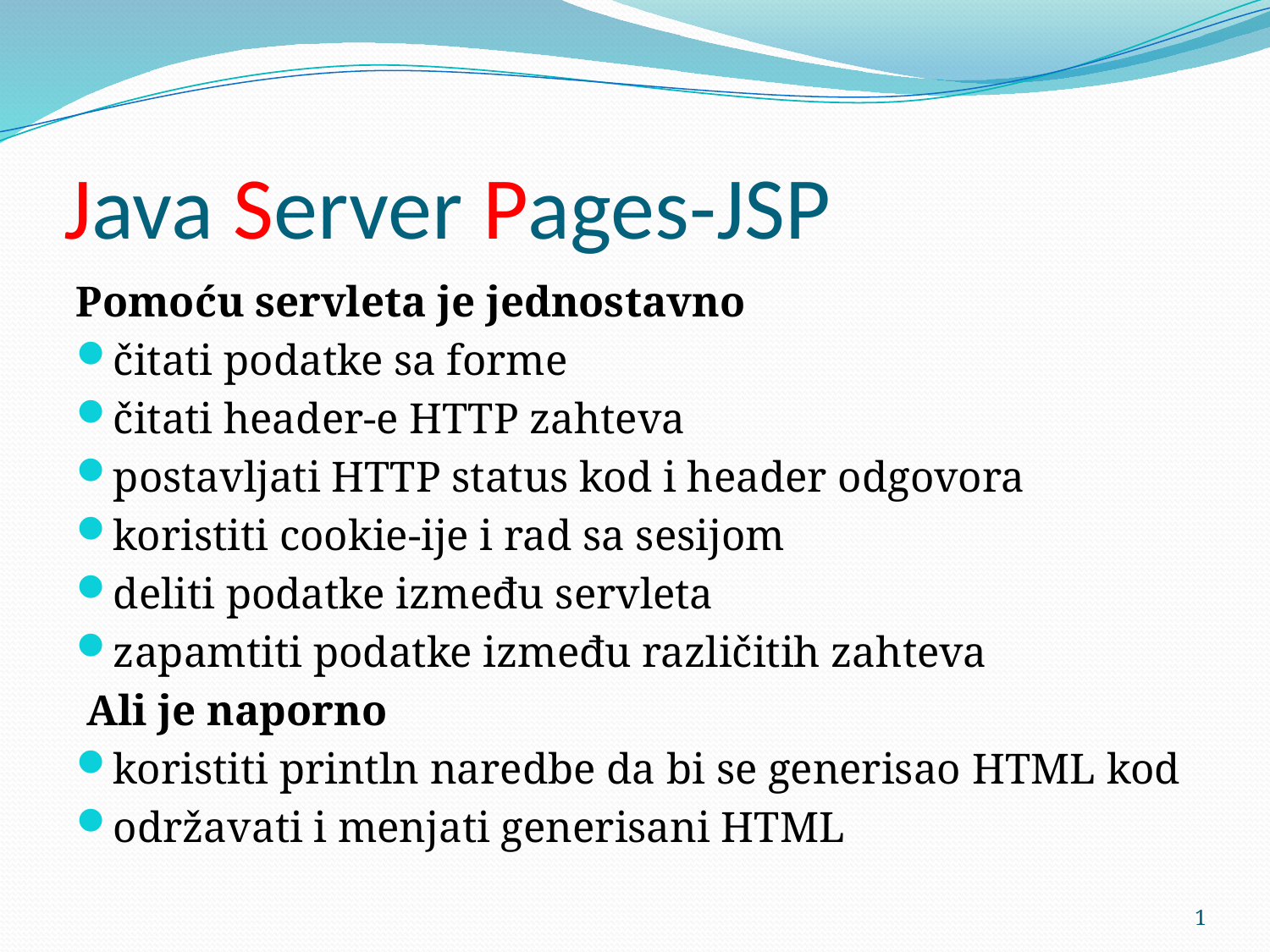

# Java Server Pages-JSP
Pomoću servleta je jednostavno
čitati podatke sa forme
čitati header-e HTTP zahteva
postavljati HTTP status kod i header odgovora
koristiti cookie-ije i rad sa sesijom
deliti podatke između servleta
zapamtiti podatke između različitih zahteva
 Ali je naporno
koristiti println naredbe da bi se generisao HTML kod
održavati i menjati generisani HTML
1